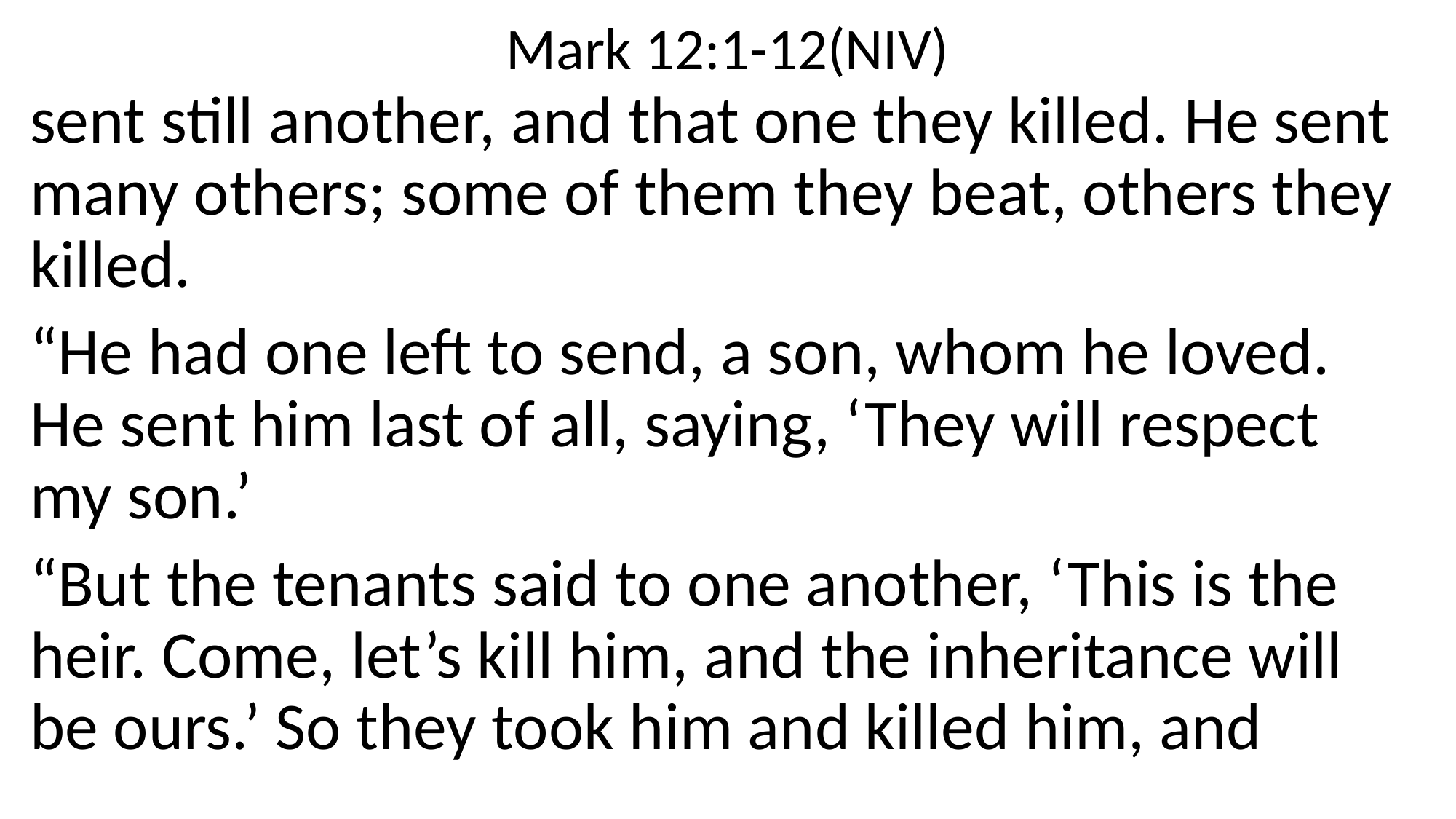

# Mark 12:1-12(NIV)
sent still another, and that one they killed. He sent many others; some of them they beat, others they killed.
“He had one left to send, a son, whom he loved. He sent him last of all, saying, ‘They will respect my son.’
“But the tenants said to one another, ‘This is the heir. Come, let’s kill him, and the inheritance will be ours.’ So they took him and killed him, and